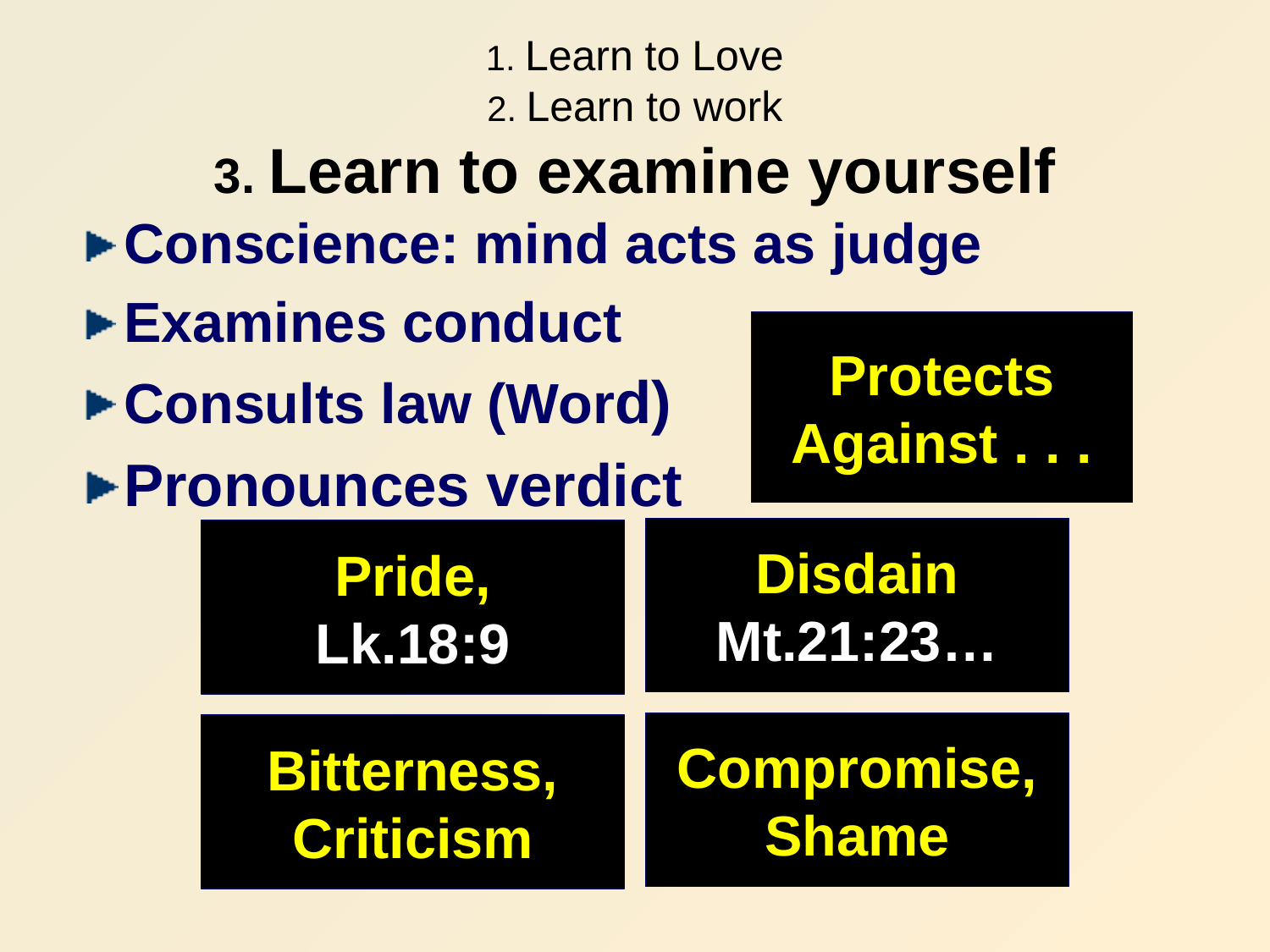

# 1. Learn to Love 2. Learn to work 3. Learn to examine yourself
Conscience: mind acts as judge
Examines conduct
Consults law (Word)
Pronounces verdict

Protects Against . . .
Disdain
Mt.21:23…
Pride,
Lk.18:9
Compromise,
Shame
Bitterness, Criticism